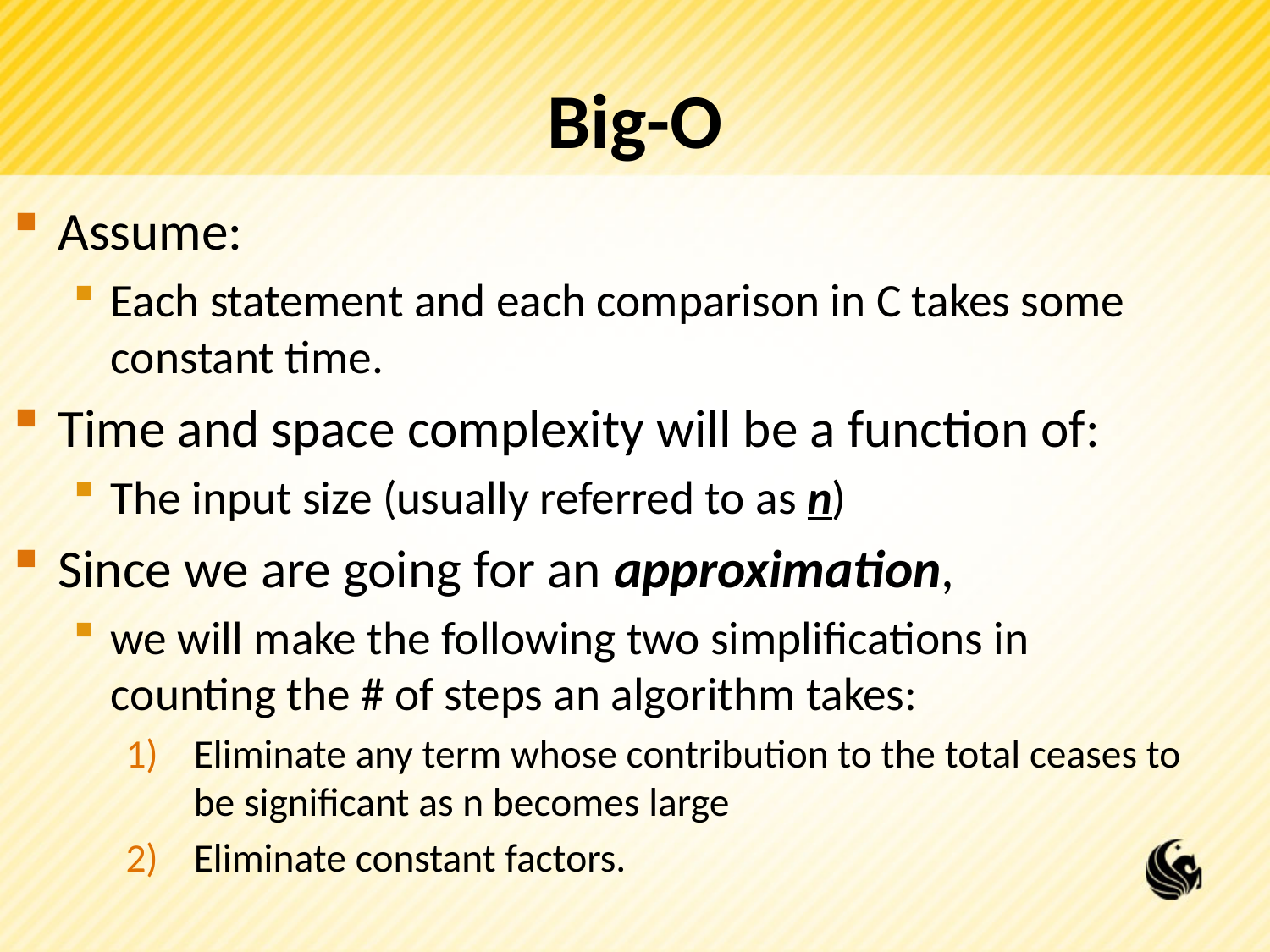

# Big-O
Assume:
Each statement and each comparison in C takes some constant time.
Time and space complexity will be a function of:
The input size (usually referred to as n)
Since we are going for an approximation,
we will make the following two simplifications in counting the # of steps an algorithm takes:
Eliminate any term whose contribution to the total ceases to be significant as n becomes large
Eliminate constant factors.